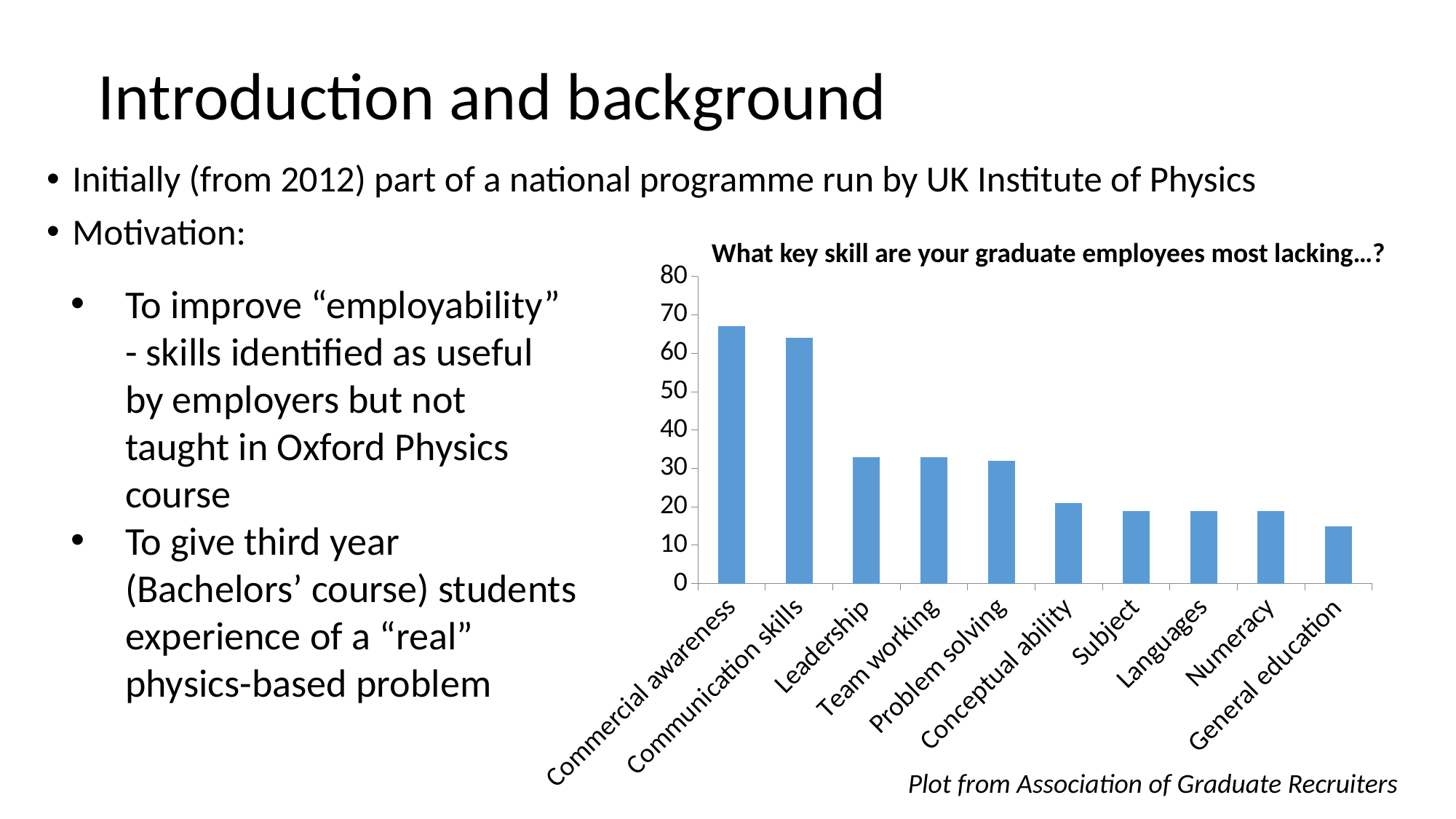

# Introduction and background
Initially (from 2012) part of a national programme run by UK Institute of Physics
Motivation:
What key skill are your graduate employees most lacking…?

### Chart

| Category | Series 1 |
|---|---|
| Commercial awareness | 67.0 |
| Communication skills | 64.0 |
| Leadership | 33.0 |
| Team working | 33.0 |
| Problem solving | 32.0 |
| Conceptual ability | 21.0 |
| Subject | 19.0 |
| Languages | 19.0 |
| Numeracy | 19.0 |
| General education | 15.0 |
To improve “employability” - skills identified as useful by employers but not taught in Oxford Physics course
To give third year (Bachelors’ course) students experience of a “real” physics-based problem
Plot from Association of Graduate Recruiters